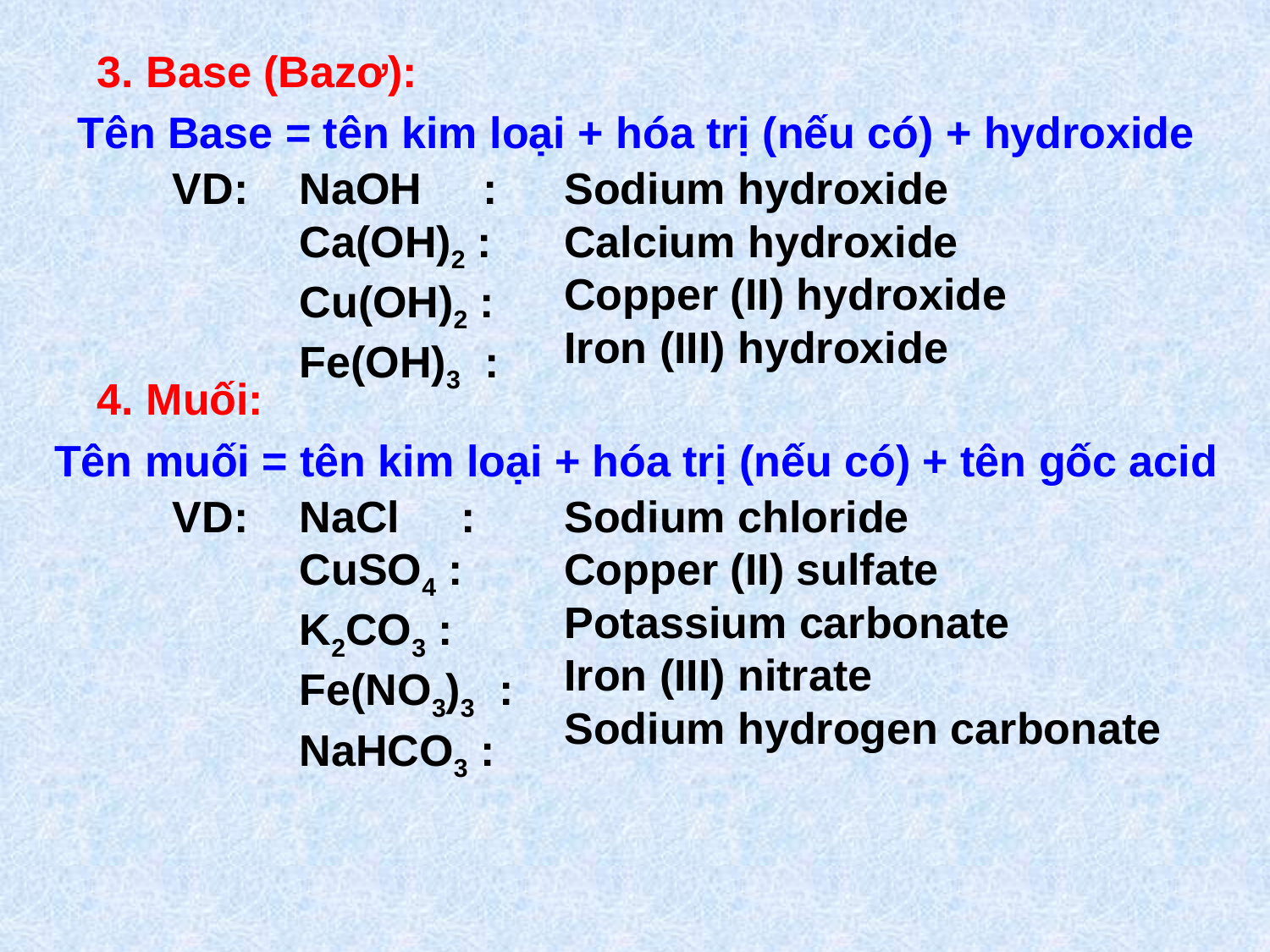

3. Base (Bazơ):
Tên Base = tên kim loại + hóa trị (nếu có) + hydroxide
VD: 	NaOH     :
	Ca(OH)2 :
	Cu(OH)2 :
	Fe(OH)3  :
Sodium hydroxide
Calcium hydroxide
Copper (II) hydroxide
Iron (III) hydroxide
4. Muối:
Tên muối = tên kim loại + hóa trị (nếu có) + tên gốc acid
VD: 	NaCl     :
	CuSO4 :
	K2CO3 :
	Fe(NO3)3  :
	NaHCO3 :
Sodium chloride
Copper (II) sulfate
Potassium carbonate
Iron (III) nitrate
Sodium hydrogen carbonate